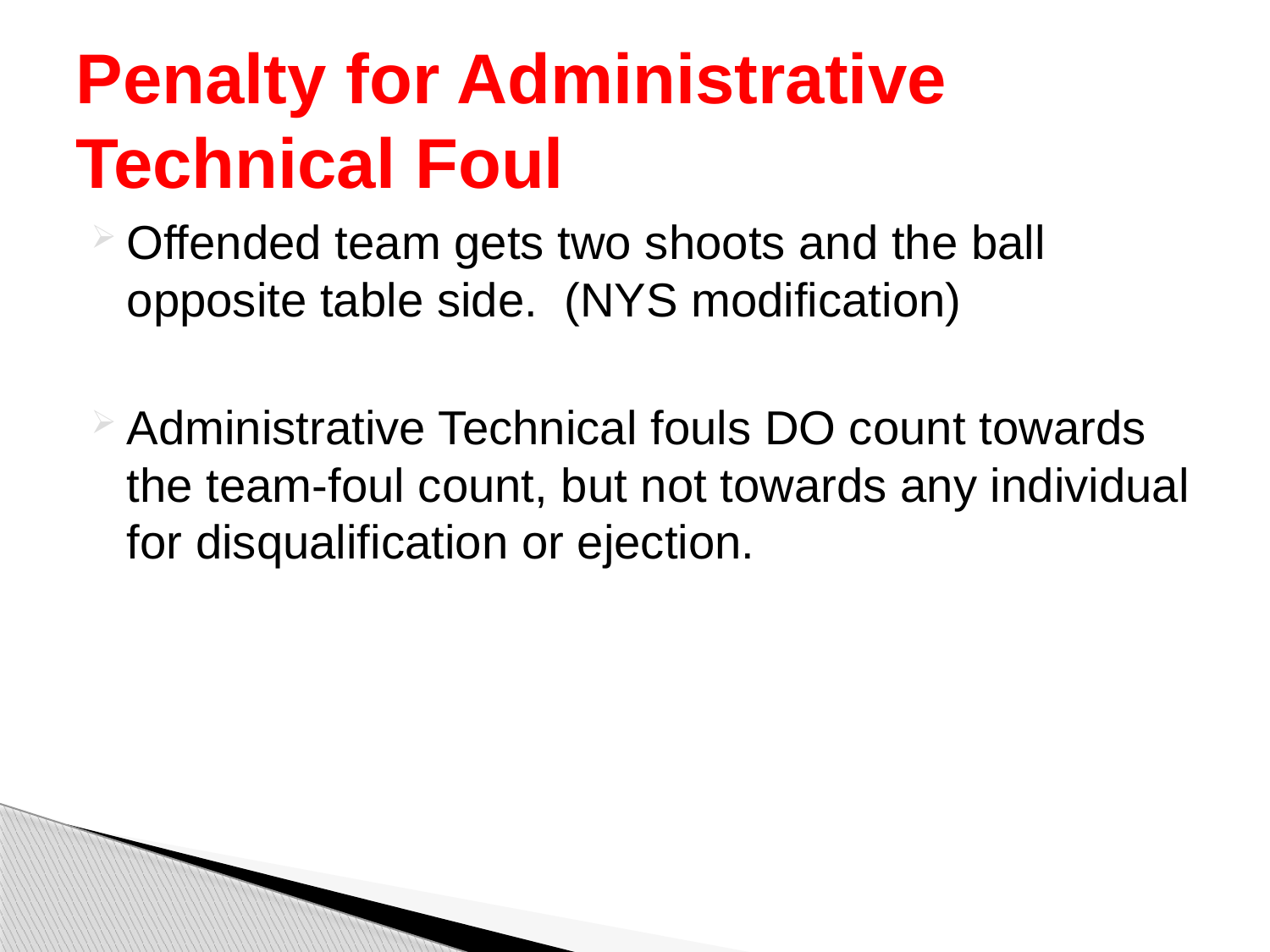

# Penalty for Administrative Technical Foul
Offended team gets two shoots and the ball opposite table side.  (NYS modification)

Administrative Technical fouls DO count towards the team-foul count, but not towards any individual for disqualification or ejection.